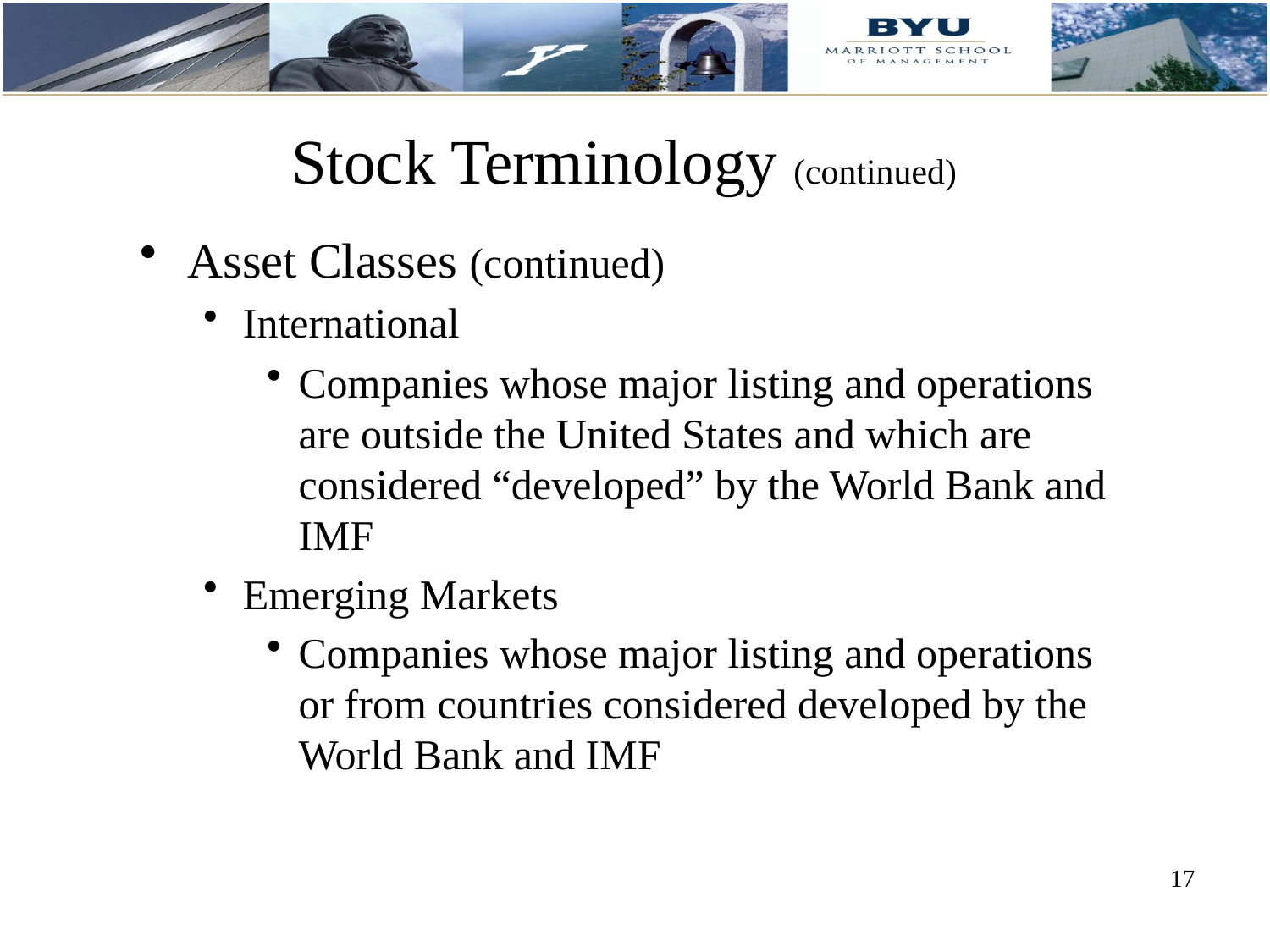

# Stock Terminology (continued)
Asset Classes (continued)
International
Companies whose major listing and operations are outside the United States and which are considered “developed” by the World Bank and IMF
Emerging Markets
Companies whose major listing and operations or from countries considered developed by the World Bank and IMF